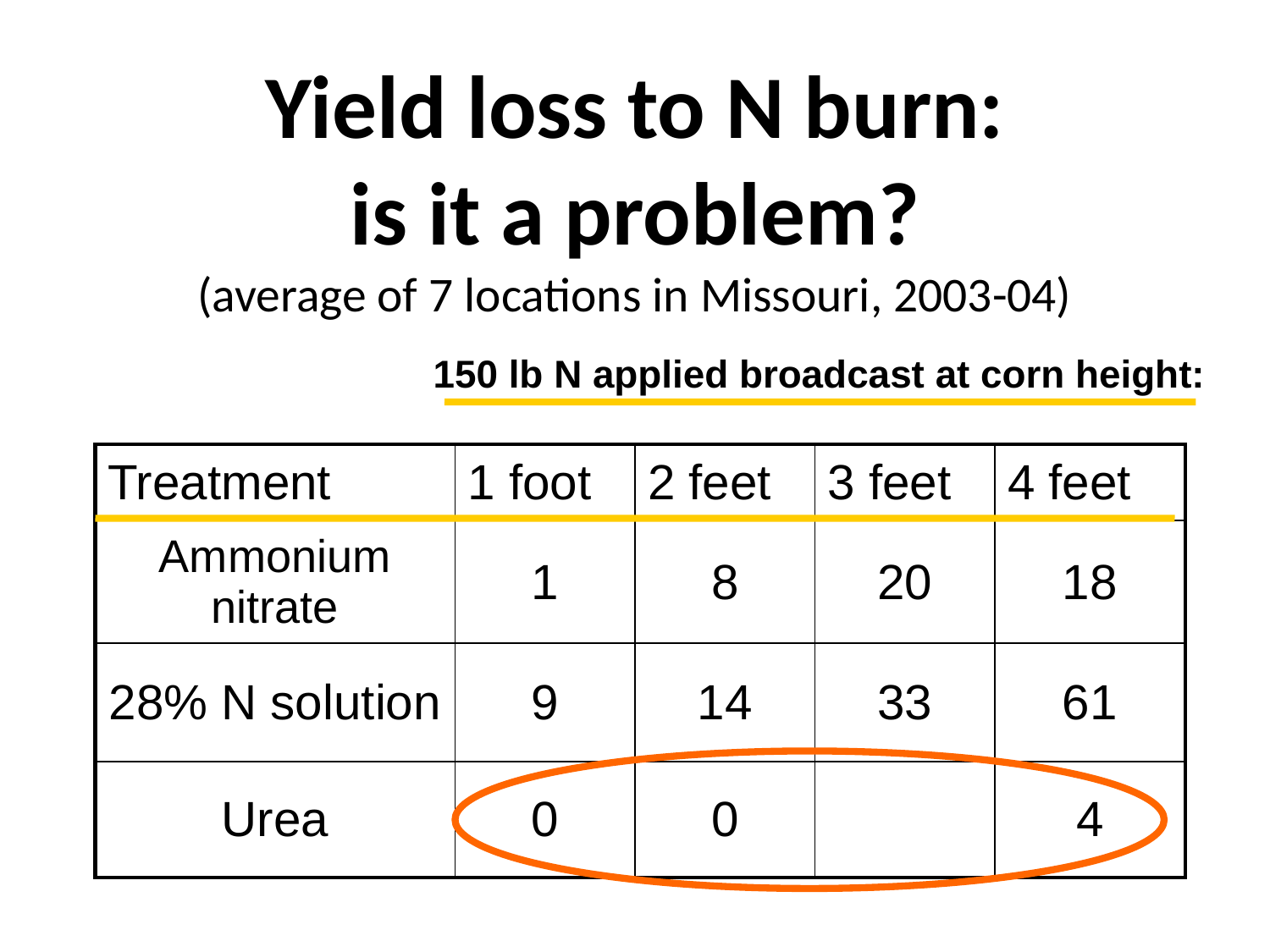

# Yield loss to N burn: is it a problem? (average of 7 locations in Missouri, 2003-04)
150 lb N applied broadcast at corn height:

| Treatment | 1 foot | 2 feet | 3 feet | 4 feet |
| --- | --- | --- | --- | --- |
| Ammonium nitrate | 1 | 8 | 20 | 18 |
| 28% N solution | 9 | 14 | 33 | 61 |
| Urea | 0 | 0 |  | 4 |